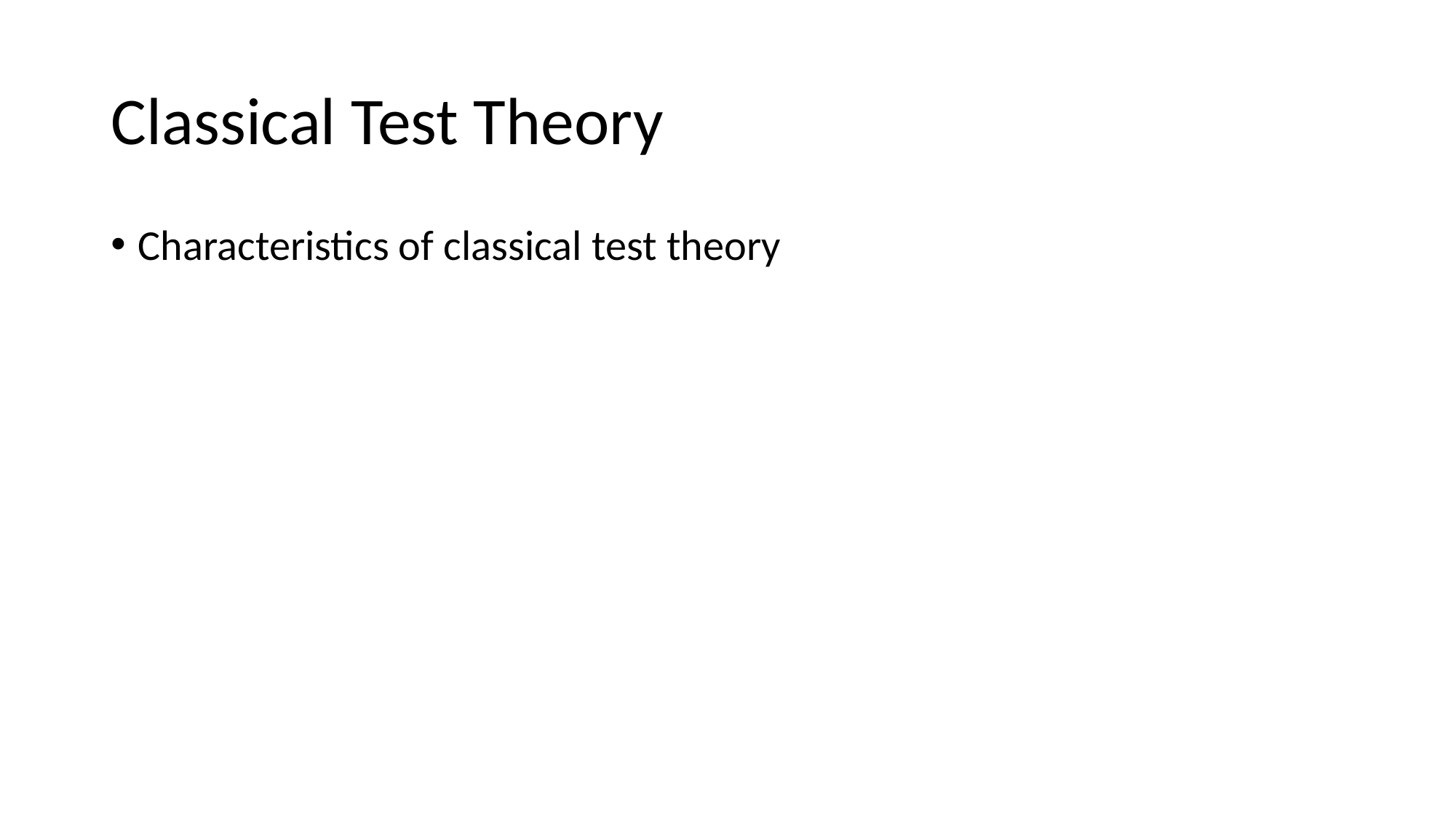

# Classical Test Theory
Characteristics of classical test theory